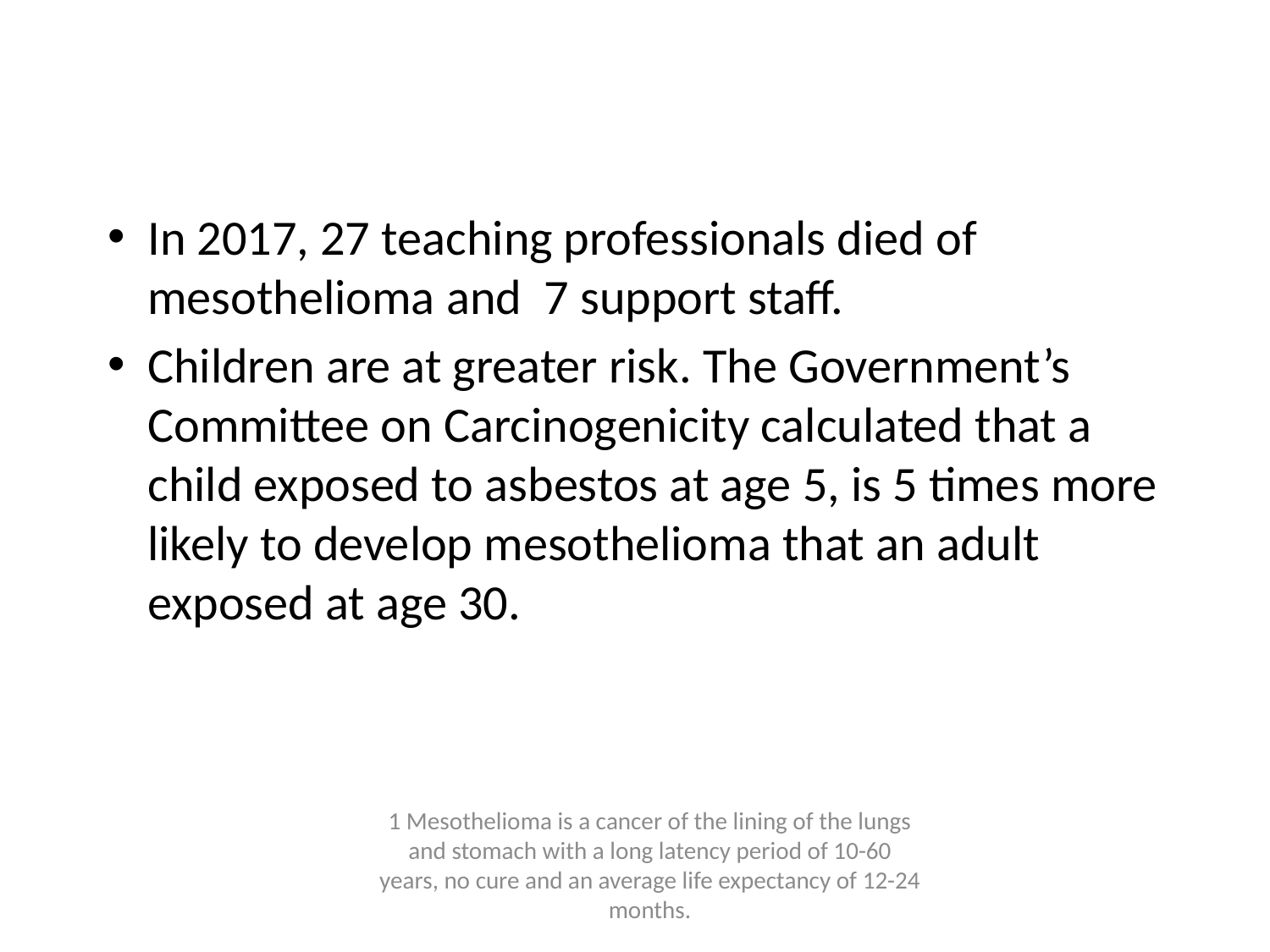

In 2017, 27 teaching professionals died of mesothelioma and  7 support staff.
Children are at greater risk. The Government’s Committee on Carcinogenicity calculated that a child exposed to asbestos at age 5, is 5 times more likely to develop mesothelioma that an adult exposed at age 30.

1 Mesothelioma is a cancer of the lining of the lungs and stomach with a long latency period of 10-60 years, no cure and an average life expectancy of 12-24 months.